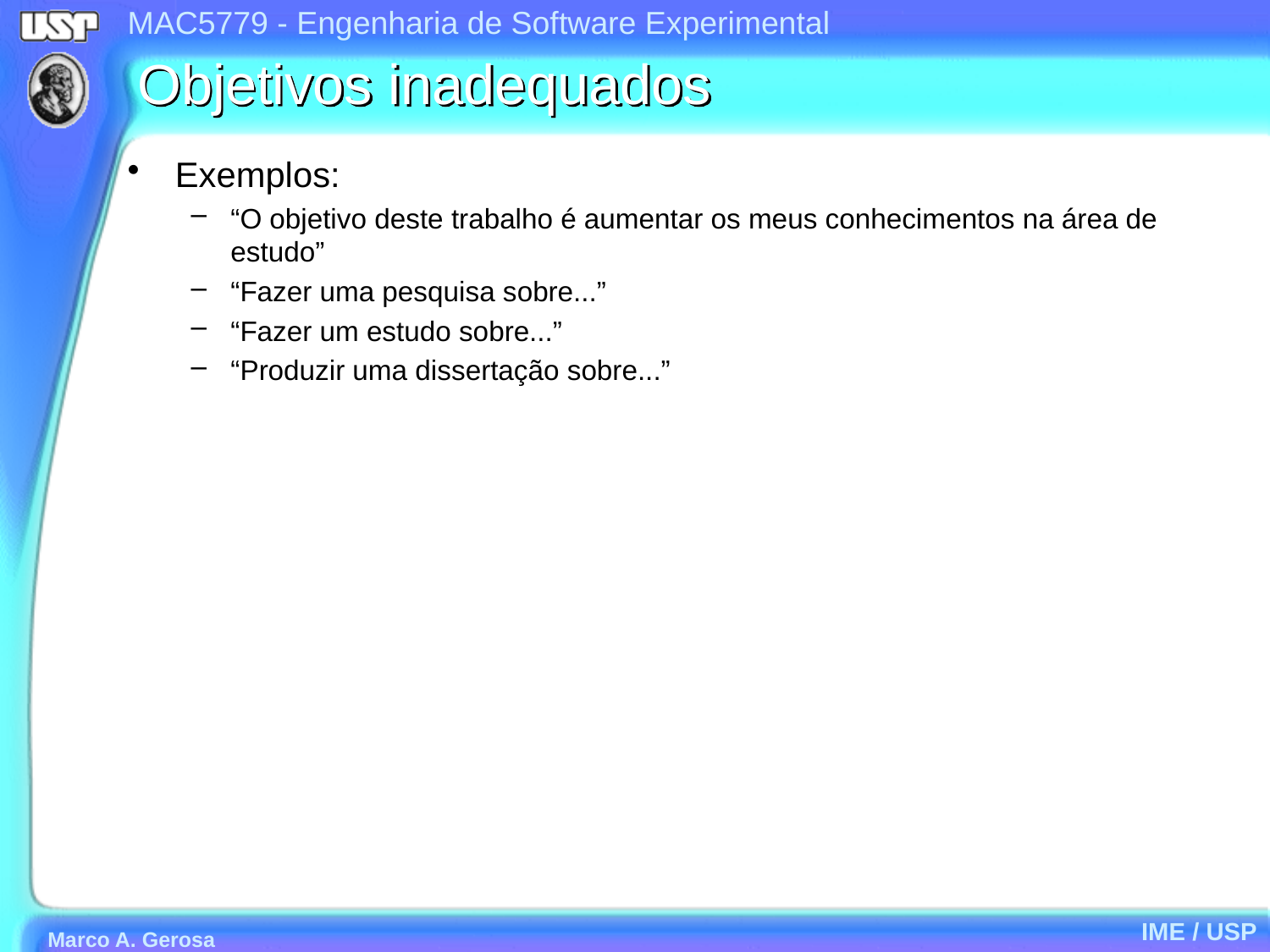

# Objetivos inadequados
Exemplos:
“O objetivo deste trabalho é aumentar os meus conhecimentos na área de estudo”
“Fazer uma pesquisa sobre...”
“Fazer um estudo sobre...”
“Produzir uma dissertação sobre...”

IME / USP
Marco A. Gerosa